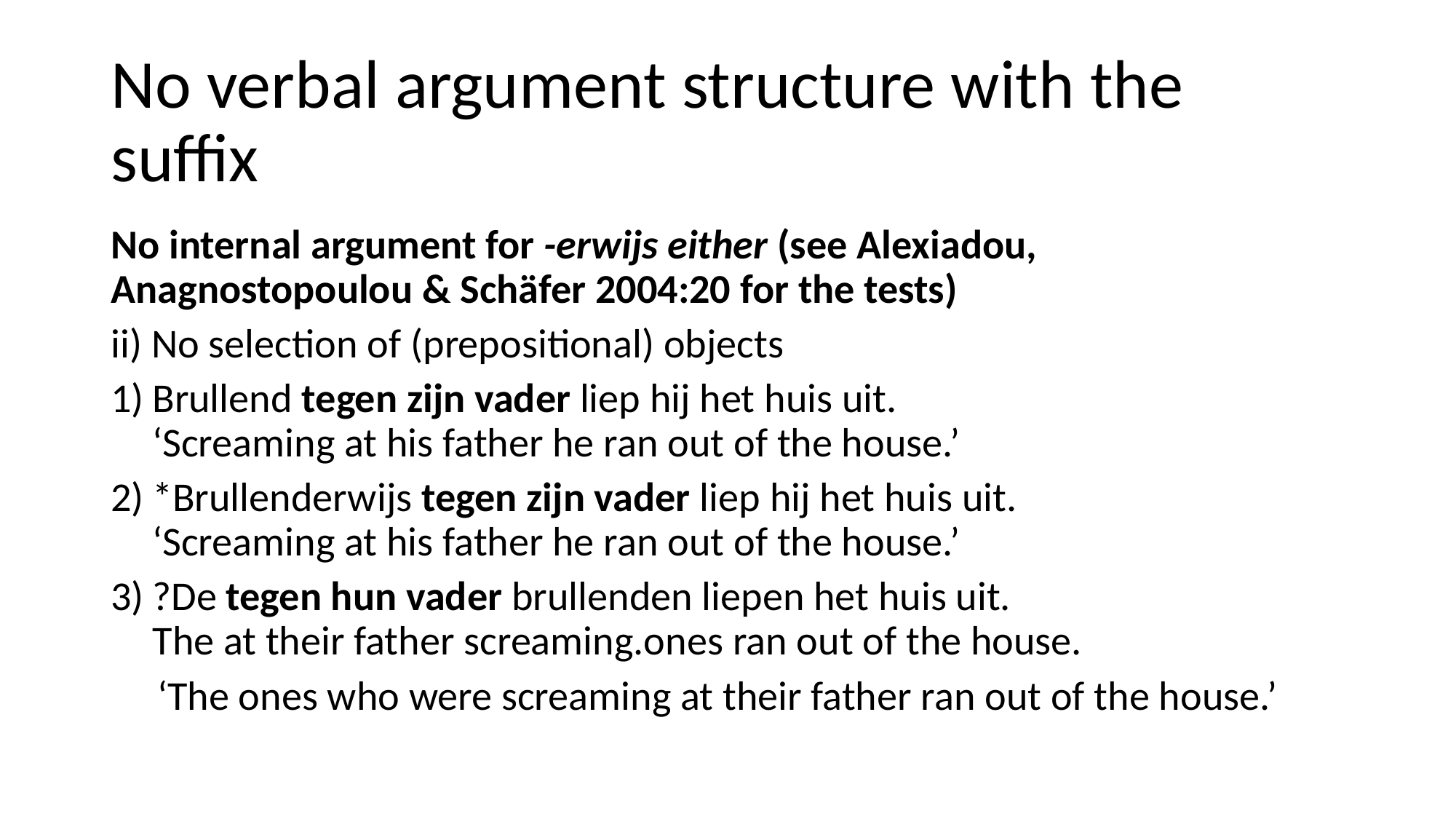

# No verbal argument structure with the suffix
No internal argument for -erwijs either (see Alexiadou, Anagnostopoulou & Schäfer 2004:20 for the tests)
ii) No selection of (prepositional) objects
Brullend tegen zijn vader liep hij het huis uit.
‘Screaming at his father he ran out of the house.’
*Brullenderwijs tegen zijn vader liep hij het huis uit.
‘Screaming at his father he ran out of the house.’
?De tegen hun vader brullenden liepen het huis uit.
The at their father screaming.ones ran out of the house.
     ‘The ones who were screaming at their father ran out of the house.’